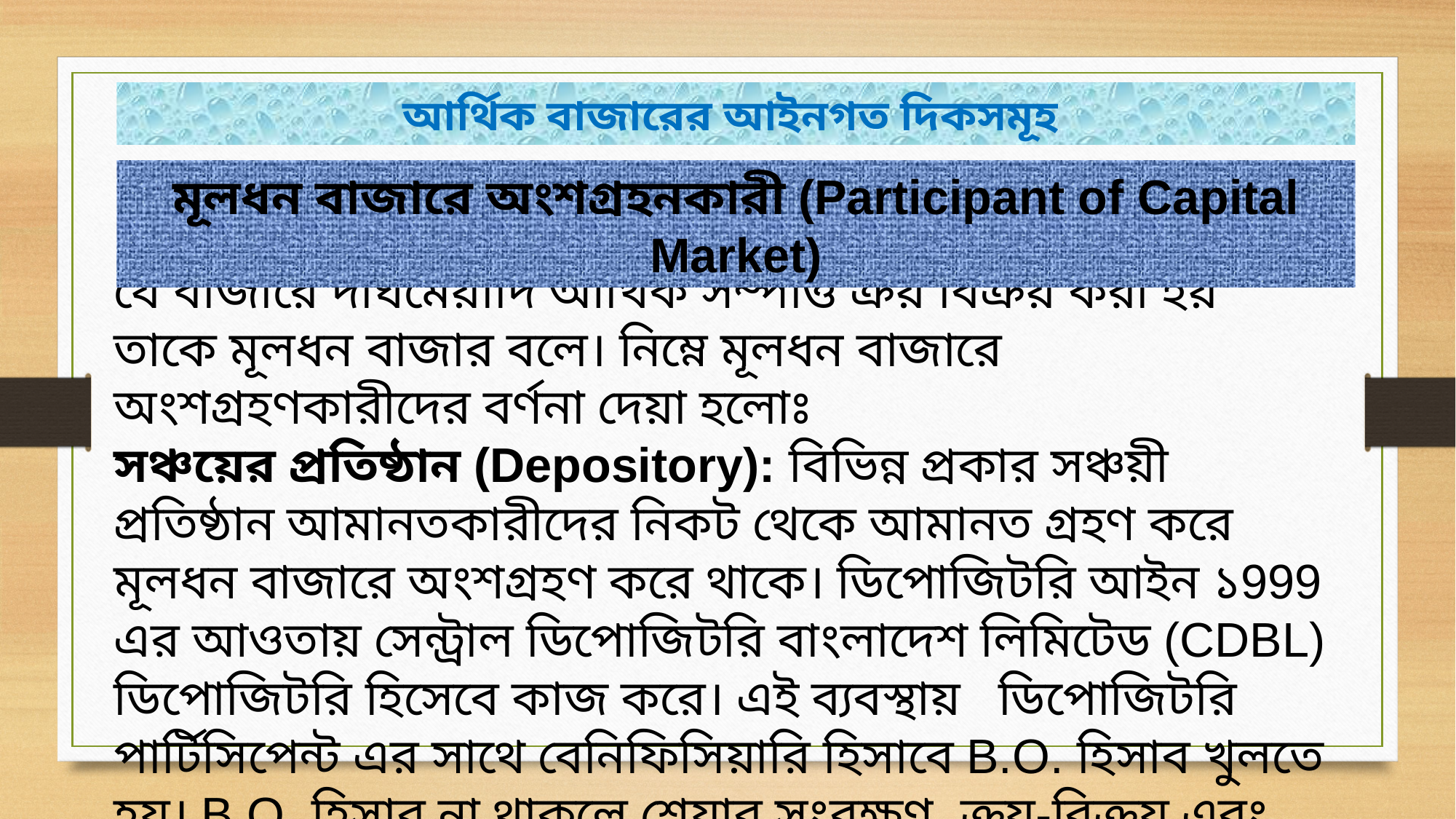

আর্থিক বাজারের আইনগত দিকসমূহ
মূলধন বাজারে অংশগ্রহনকারী (Participant of Capital Market)
যে বাজারে দীর্ঘমেয়াদি আর্থিক সম্পত্তি ক্রয় বিক্রয় করা হয় তাকে মূলধন বাজার বলে। নিম্নে মূলধন বাজারে অংশগ্রহণকারীদের বর্ণনা দেয়া হলোঃ
সঞ্চয়ের প্রতিষ্ঠান (Depository): বিভিন্ন প্রকার সঞ্চয়ী প্রতিষ্ঠান আমানতকারীদের নিকট থেকে আমানত গ্রহণ করে মূলধন বাজারে অংশগ্রহণ করে থাকে। ডিপোজিটরি আইন ১999 এর আওতায় সেন্ট্রাল ডিপোজিটরি বাংলাদেশ লিমিটেড (CDBL) ডিপোজিটরি হিসেবে কাজ করে। এই ব্যবস্থায়   ডিপোজিটরি পার্টিসিপেন্ট এর সাথে বেনিফিসিয়ারি হিসাবে B.O. হিসাব খুলতে হয়। B.O. হিসাব না থাকলে শেয়ার সংরক্ষণ, ক্রয়-বিক্রয় এবং হস্তান্তর করা যায় না।